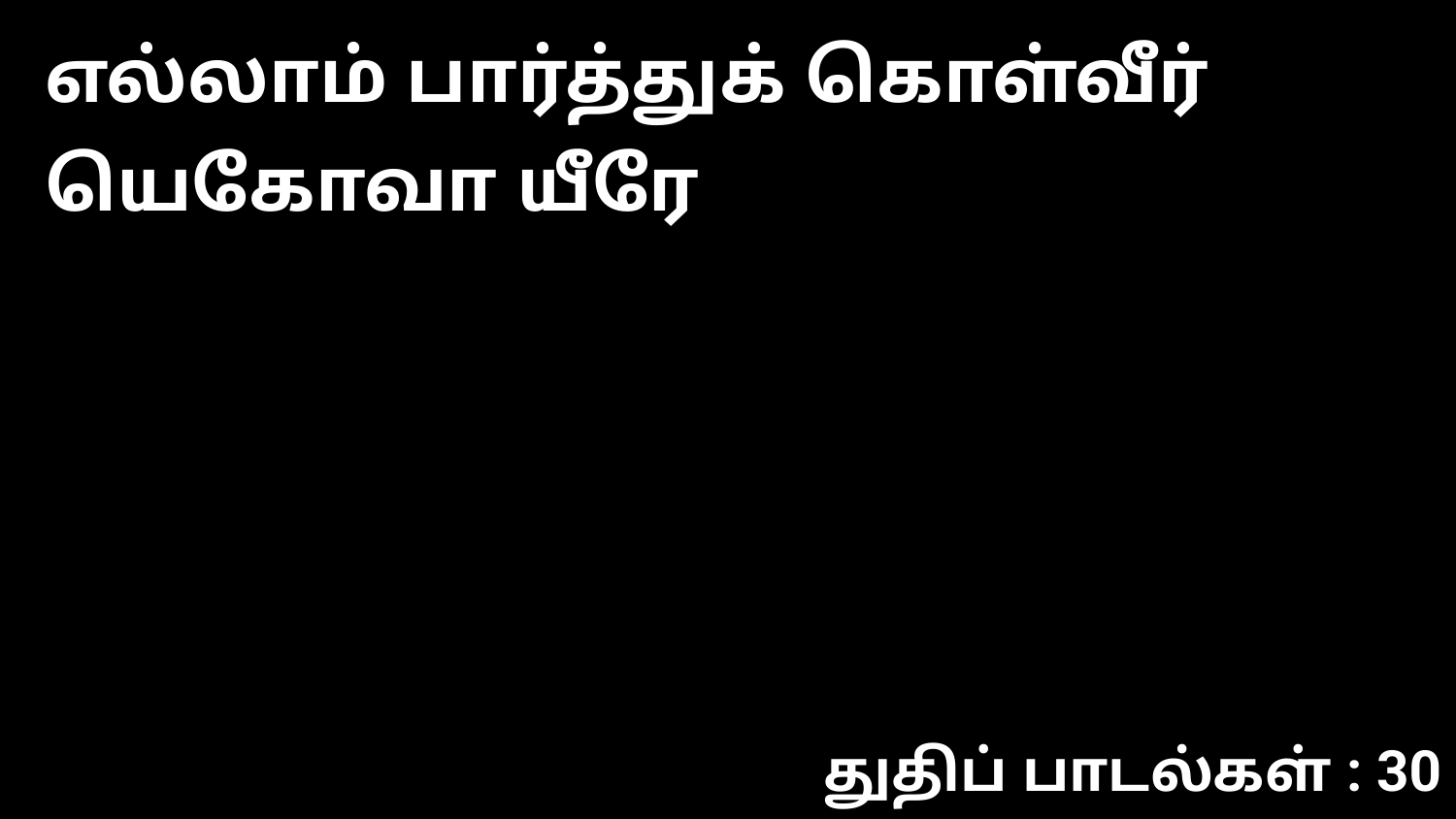

எல்லாம் பார்த்துக் கொள்வீர் யெகோவா யீரே
துதிப் பாடல்கள் : 30